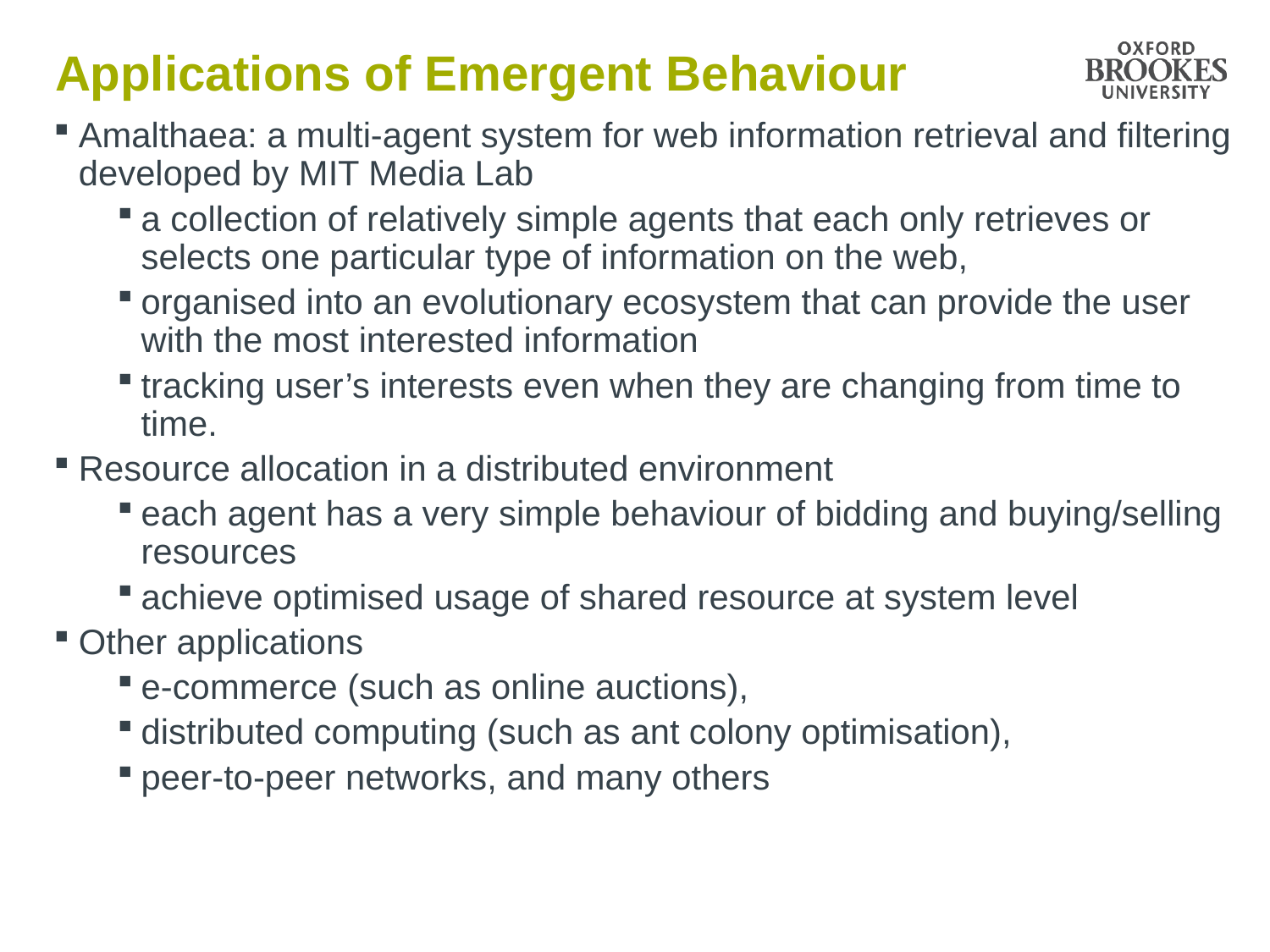

# Applications of Emergent Behaviour
Amalthaea: a multi-agent system for web information retrieval and filtering developed by MIT Media Lab
a collection of relatively simple agents that each only retrieves or selects one particular type of information on the web,
organised into an evolutionary ecosystem that can provide the user with the most interested information
tracking user’s interests even when they are changing from time to time.
Resource allocation in a distributed environment
each agent has a very simple behaviour of bidding and buying/selling resources
achieve optimised usage of shared resource at system level
Other applications
e-commerce (such as online auctions),
distributed computing (such as ant colony optimisation),
peer-to-peer networks, and many others